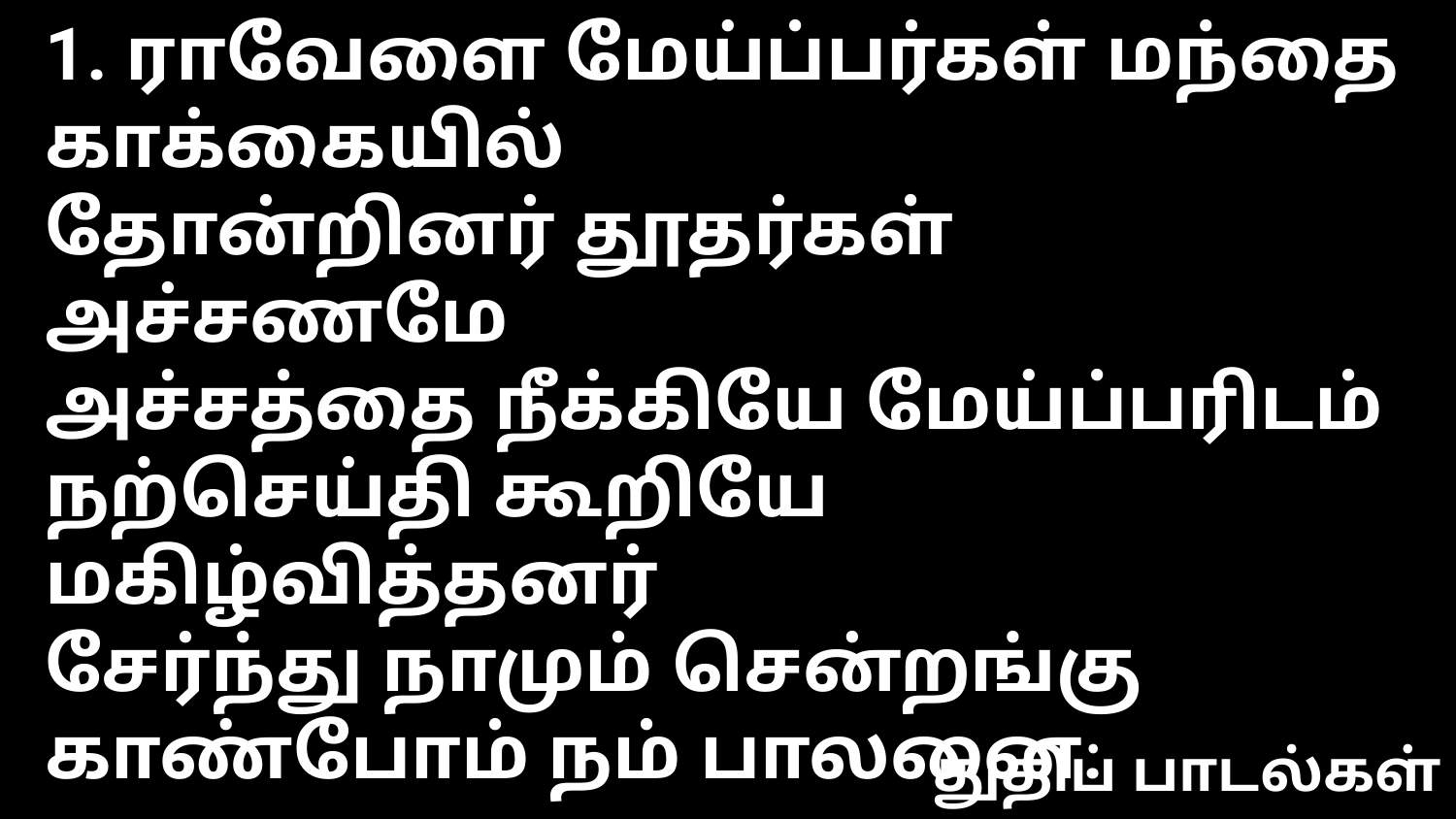

1. ராவேளை மேய்ப்பர்கள் மந்தை காக்கையில்
தோன்றினர் தூதர்கள் அச்சணமே
அச்சத்தை நீக்கியே மேய்ப்பரிடம்
நற்செய்தி கூறியே மகிழ்வித்தனர்
சேர்ந்து நாமும் சென்றங்கு
காண்போம் நம் பாலனை.

துதிப் பாடல்கள்